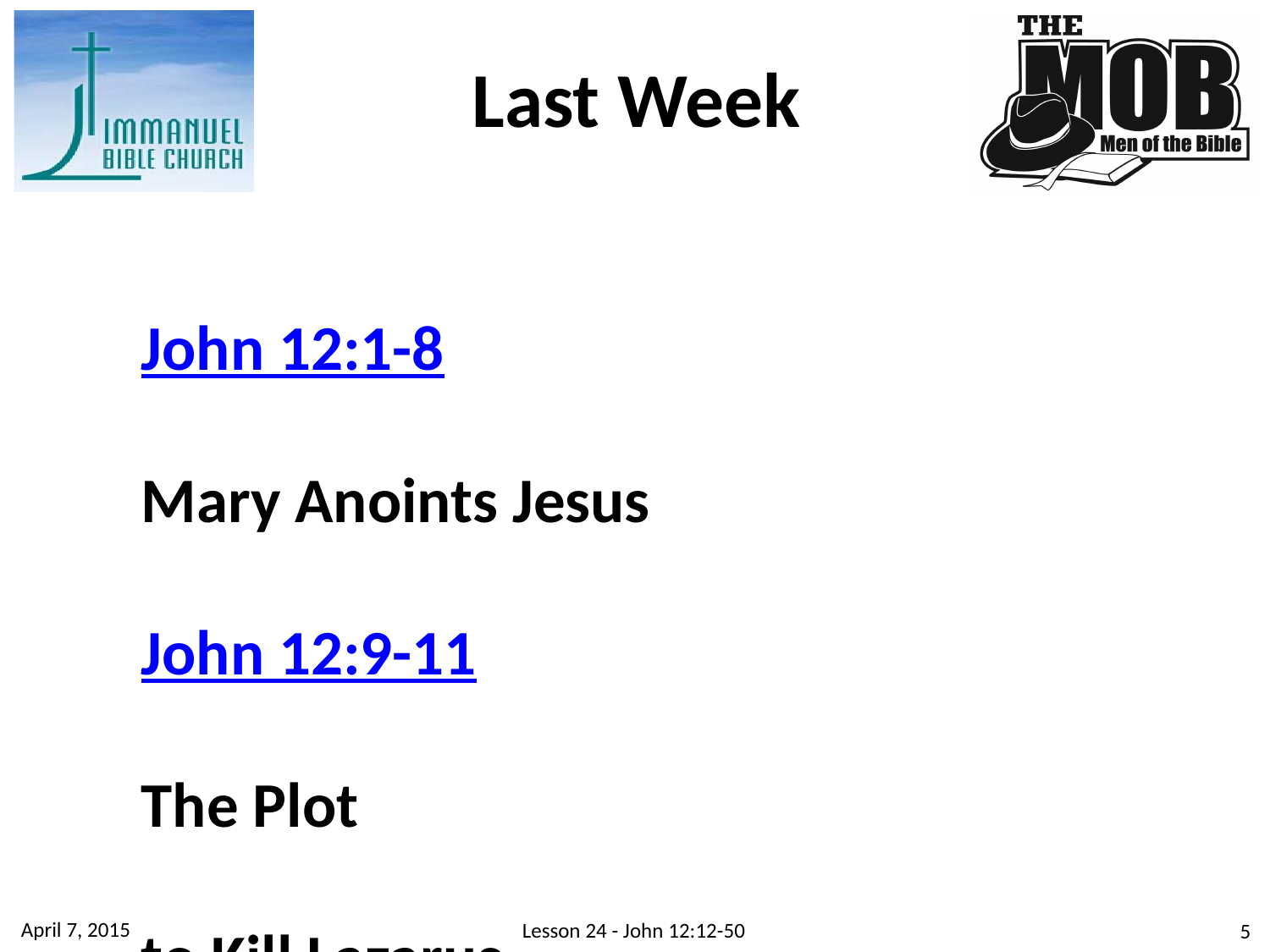

Last Week

John 12:1-8	Mary Anoints Jesus

John 12:9-11	The Plot
	to Kill Lazarus
April 7, 2015
Lesson 24 - John 12:12-50
5